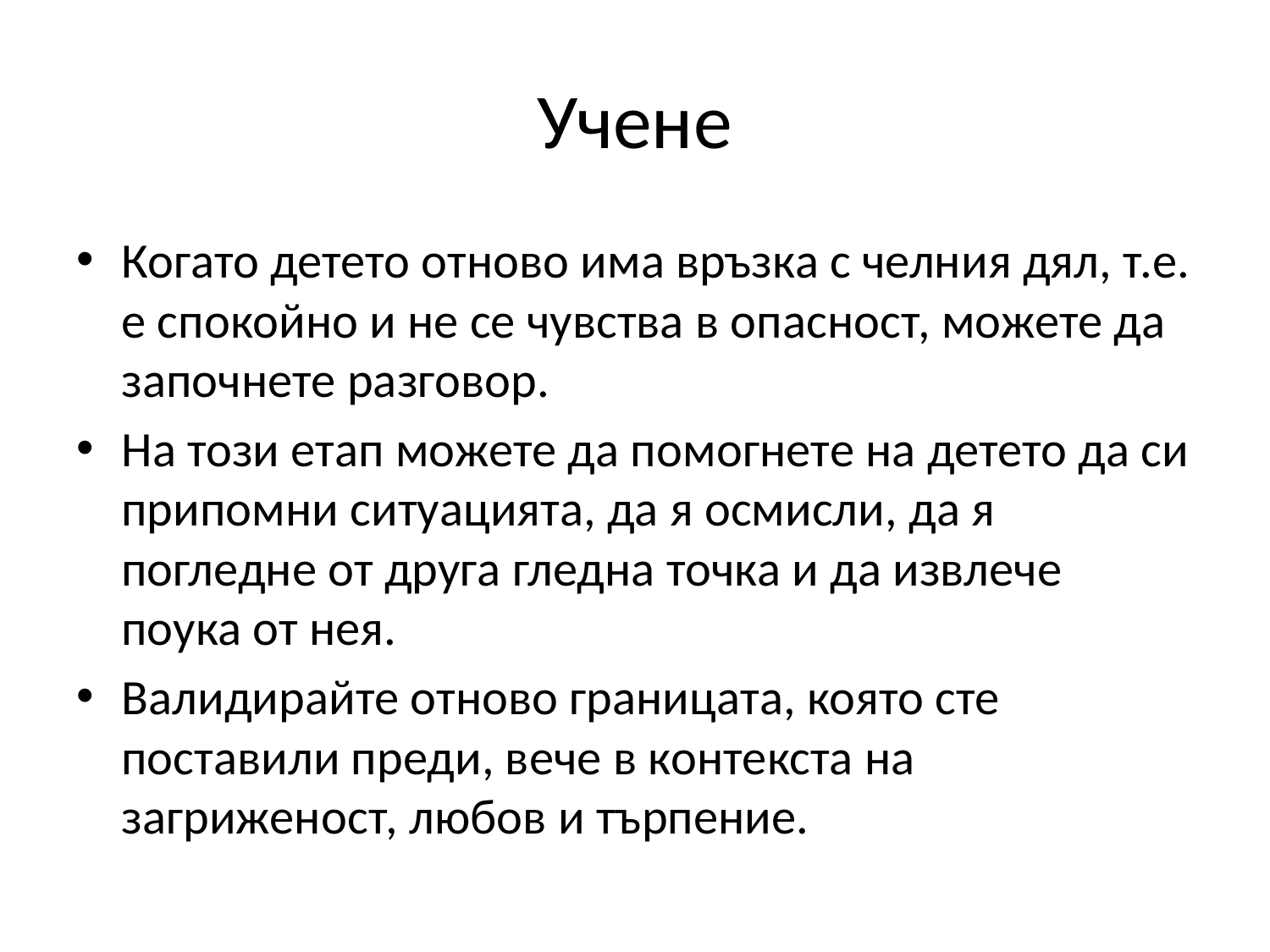

# Учене
Когато детето отново има връзка с челния дял, т.е. е спокойно и не се чувства в опасност, можете да започнете разговор.
На този етап можете да помогнете на детето да си припомни ситуацията, да я осмисли, да я погледне от друга гледна точка и да извлече поука от нея.
Валидирайте отново границата, която сте поставили преди, вече в контекста на загриженост, любов и търпение.